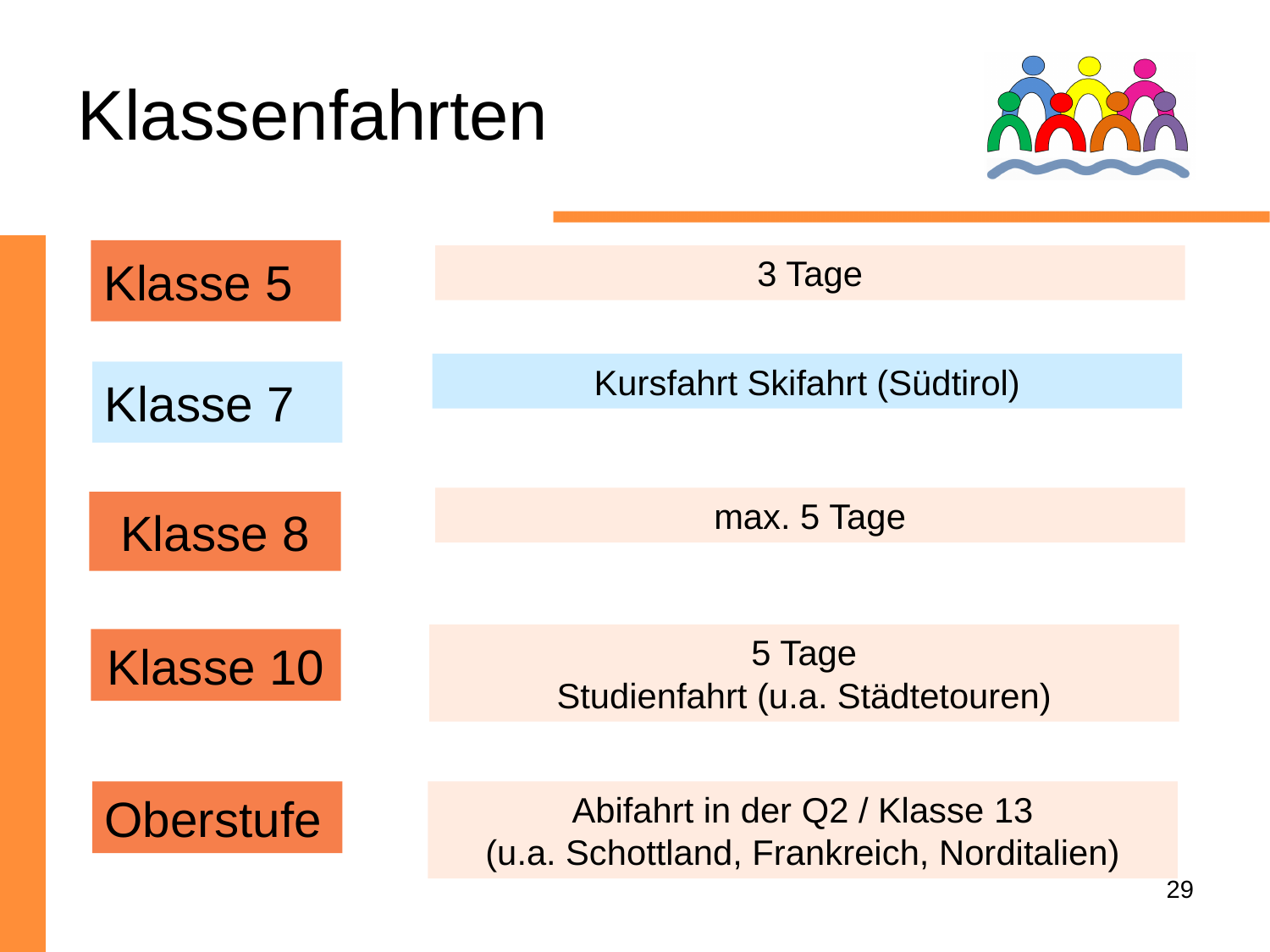

Klassenfahrten
Klasse 5
3 Tage
Kursfahrt Skifahrt (Südtirol)
Klasse 7
max. 5 Tage
Klasse 8

5 Tage
Studienfahrt (u.a. Städtetouren)
Klasse 10
Oberstufe
Abifahrt in der Q2 / Klasse 13
(u.a. Schottland, Frankreich, Norditalien)
29